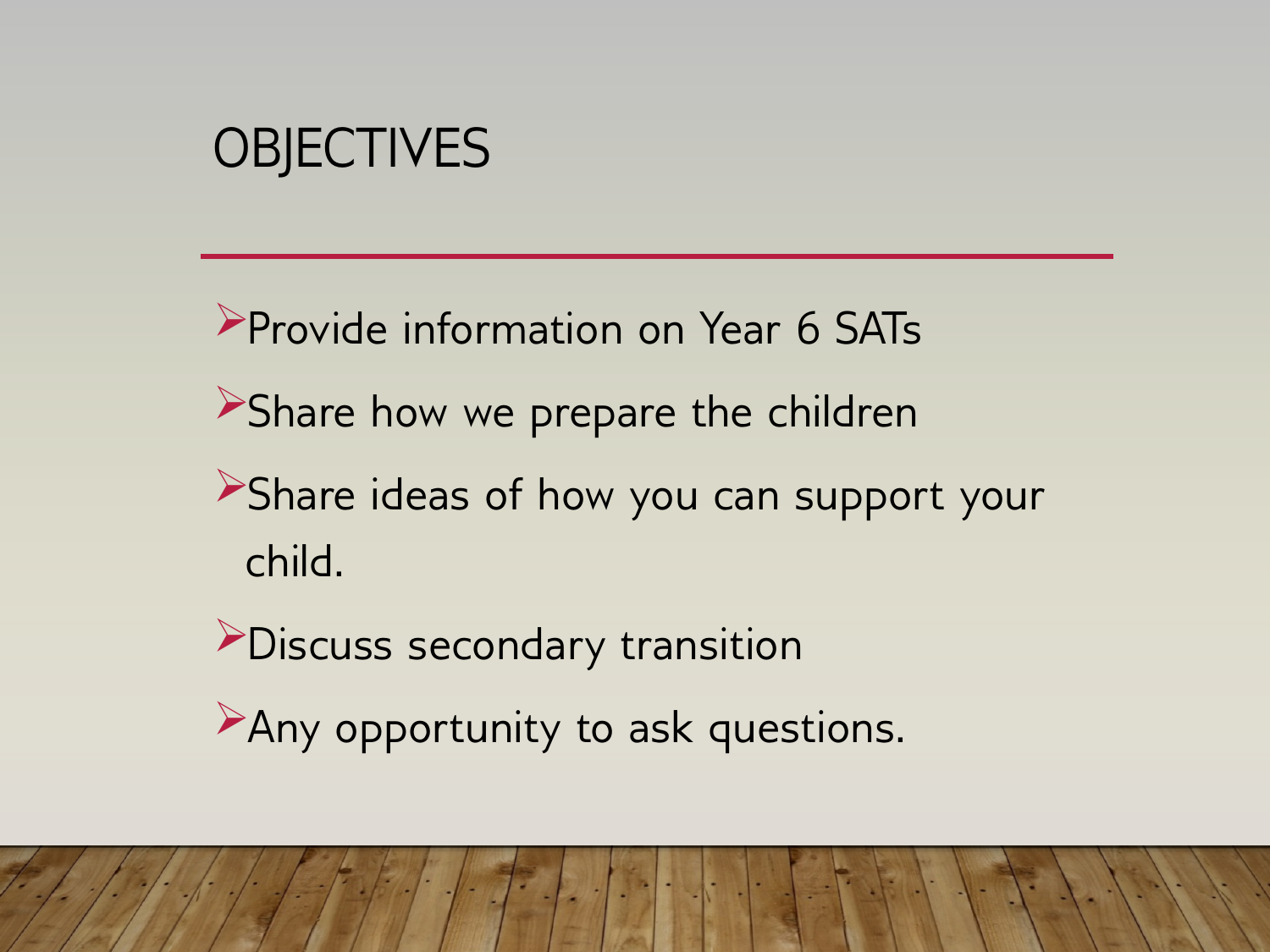

# Objectives
Provide information on Year 6 SATs
Share how we prepare the children
Share ideas of how you can support your child.
Discuss secondary transition
Any opportunity to ask questions.